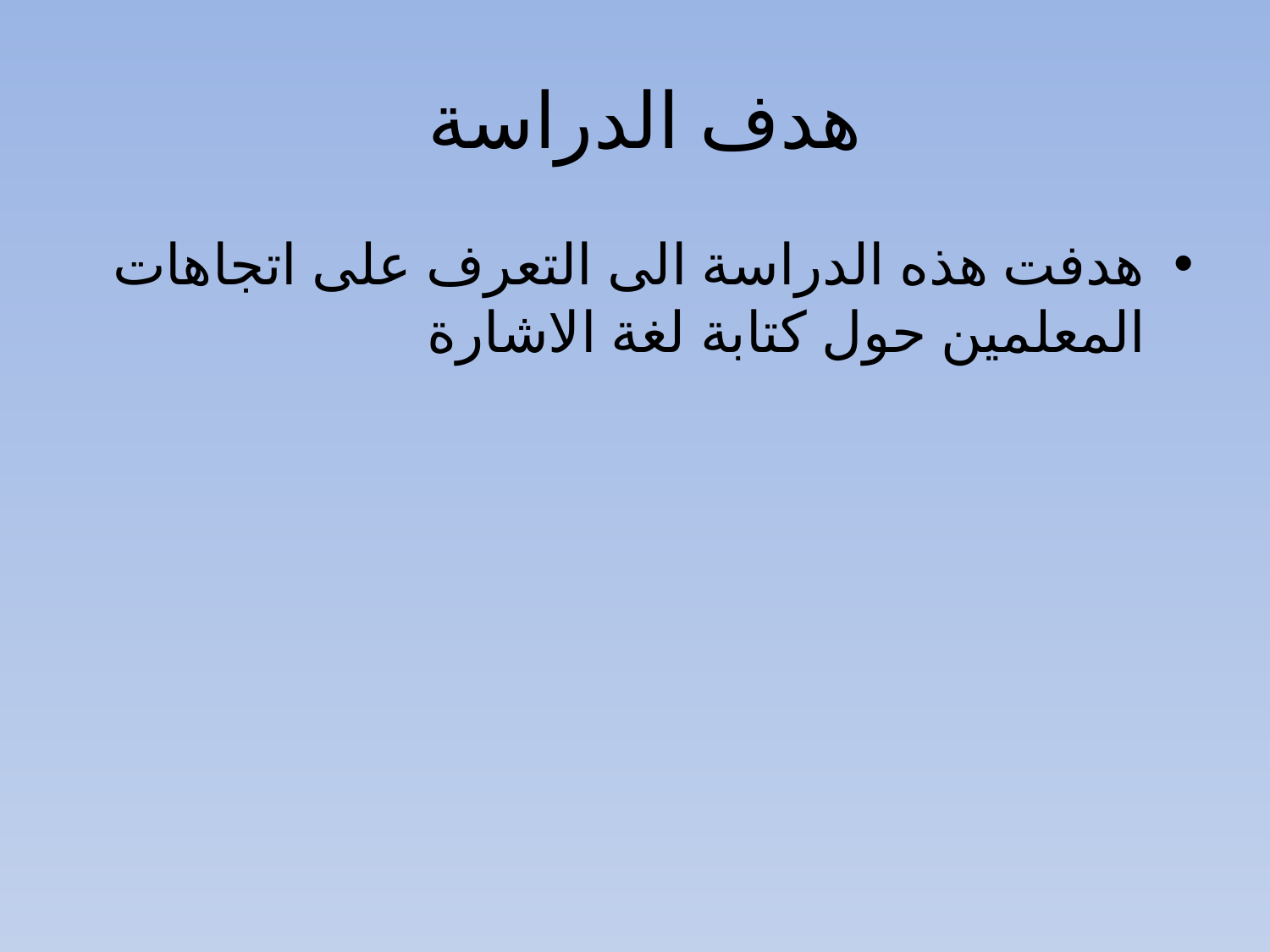

# هدف الدراسة
هدفت هذه الدراسة الى التعرف على اتجاهات المعلمين حول كتابة لغة الاشارة